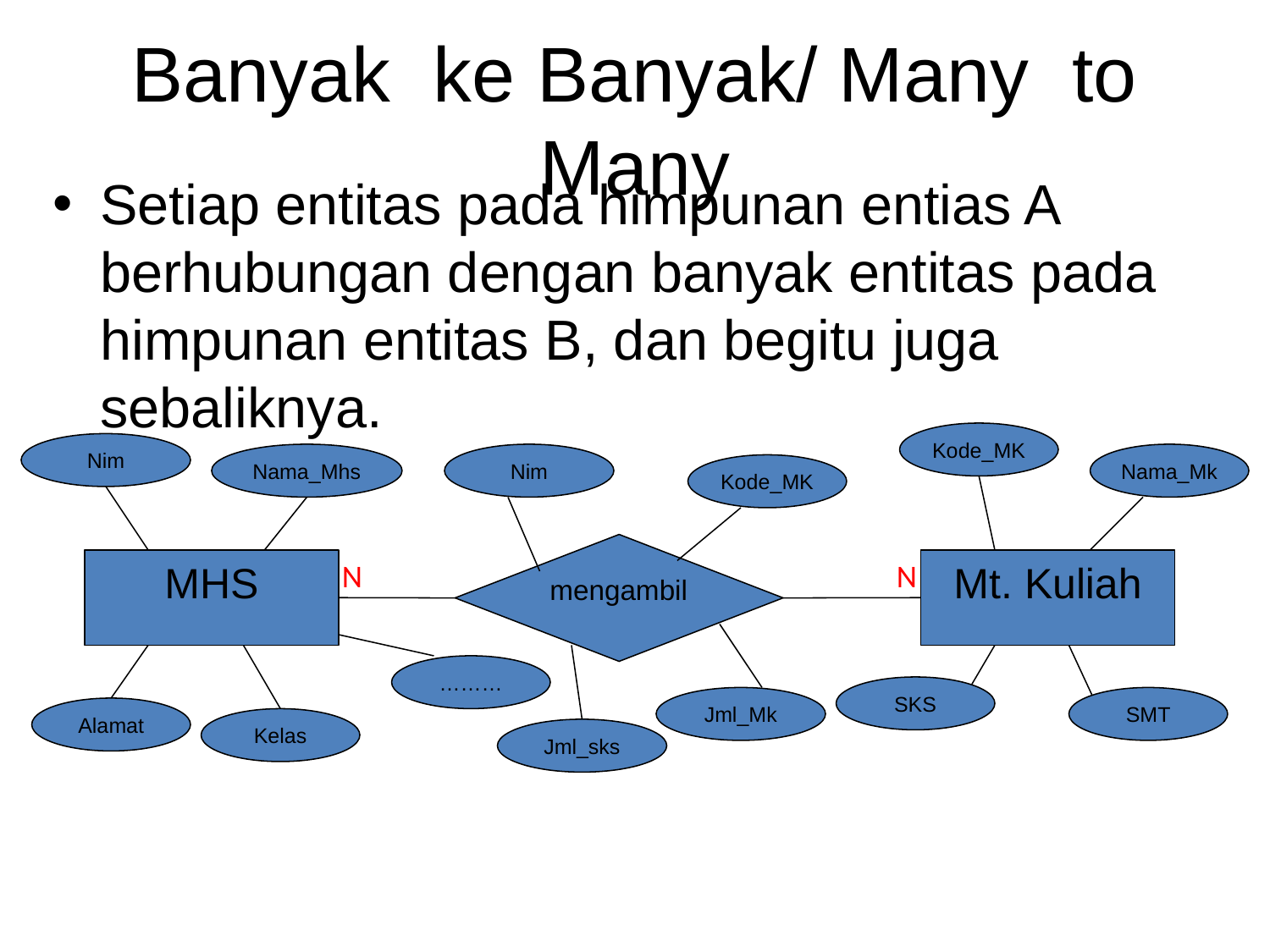

# Banyak  ke Banyak/ Many  to Many
Setiap entitas pada himpunan entias A berhubungan dengan banyak entitas pada himpunan entitas B, dan begitu juga sebaliknya.
Kode_MK
Nim
Nama_Mhs
Nim
Nama_Mk
Kode_MK
mengambil
MHS
N
N
Mt. Kuliah
………
SKS
Jml_Mk
SMT
Alamat
Kelas
Jml_sks